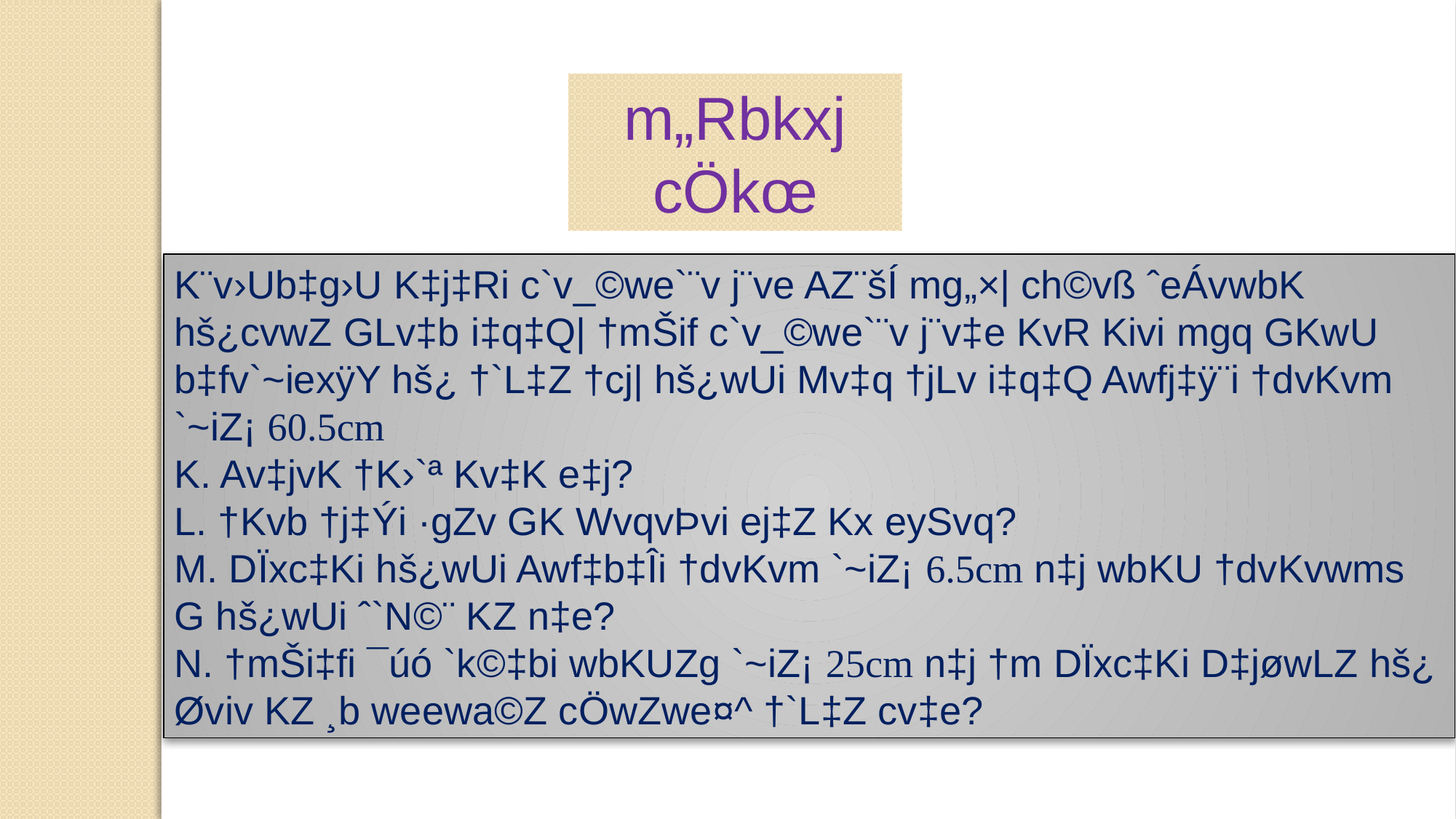

m„Rbkxj cÖkœ
K¨v›Ub‡g›U K‡j‡Ri c`v_©we`¨v j¨ve AZ¨šÍ mg„×| ch©vß ˆeÁvwbK hš¿cvwZ GLv‡b i‡q‡Q| †mŠif c`v_©we`¨v j¨v‡e KvR Kivi mgq GKwU b‡fv`~iexÿY hš¿ †`L‡Z †cj| hš¿wUi Mv‡q †jLv i‡q‡Q Awfj‡ÿ¨i †dvKvm `~iZ¡ 60.5cm
K. Av‡jvK †K›`ª Kv‡K e‡j?
L. †Kvb †j‡Ýi ·gZv GK WvqvÞvi ej‡Z Kx eySvq?
M. DÏxc‡Ki hš¿wUi Awf‡b‡Îi †dvKvm `~iZ¡ 6.5cm n‡j wbKU †dvKvwms G hš¿wUi ˆ`N©¨ KZ n‡e?
N. †mŠi‡fi ¯úó `k©‡bi wbKUZg `~iZ¡ 25cm n‡j †m DÏxc‡Ki D‡jøwLZ hš¿ Øviv KZ ¸b weewa©Z cÖwZwe¤^ †`L‡Z cv‡e?